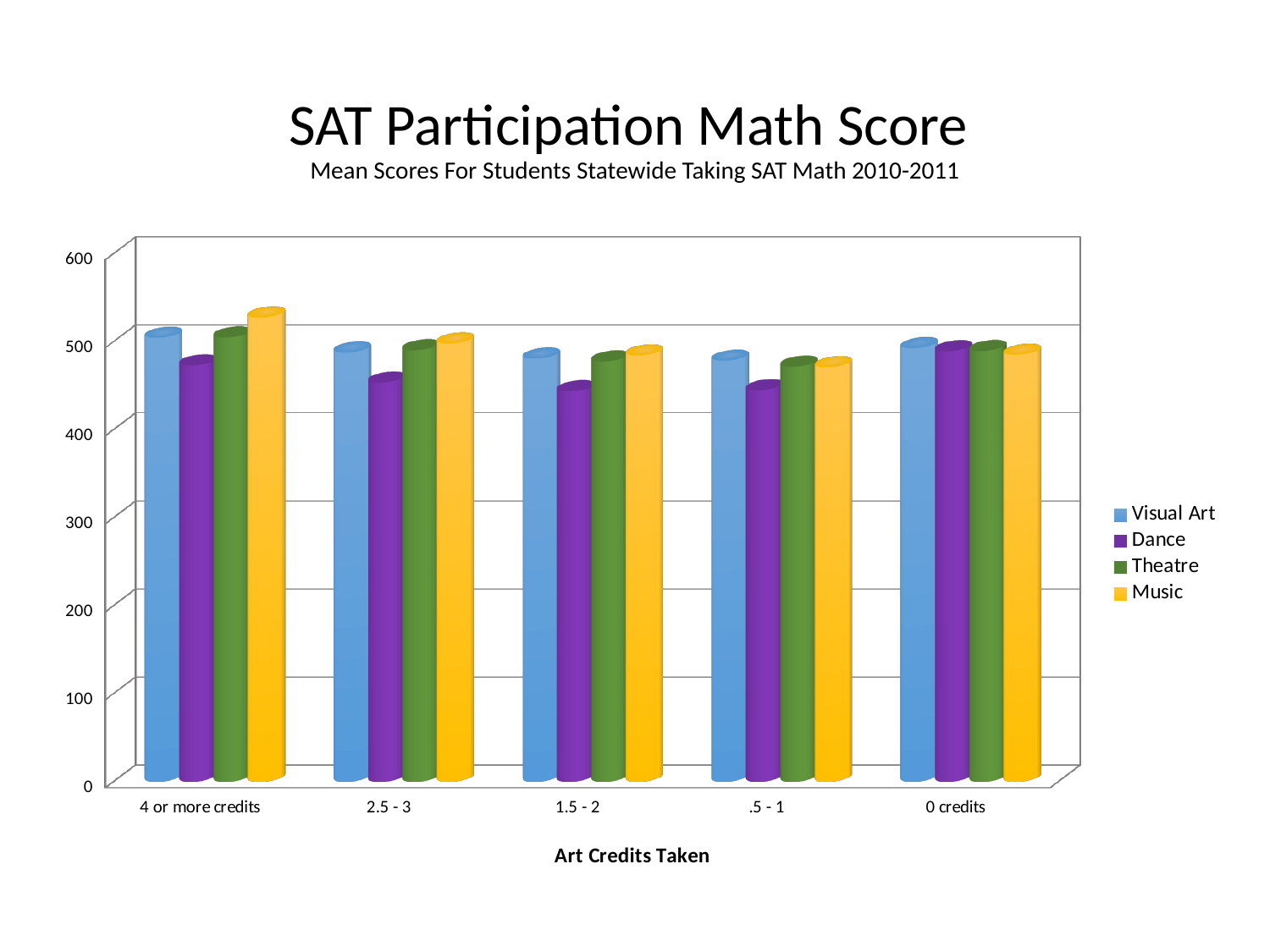

SAT Participation Math Score
Mean Scores For Students Statewide Taking SAT Math 2010-2011

[unsupported chart]